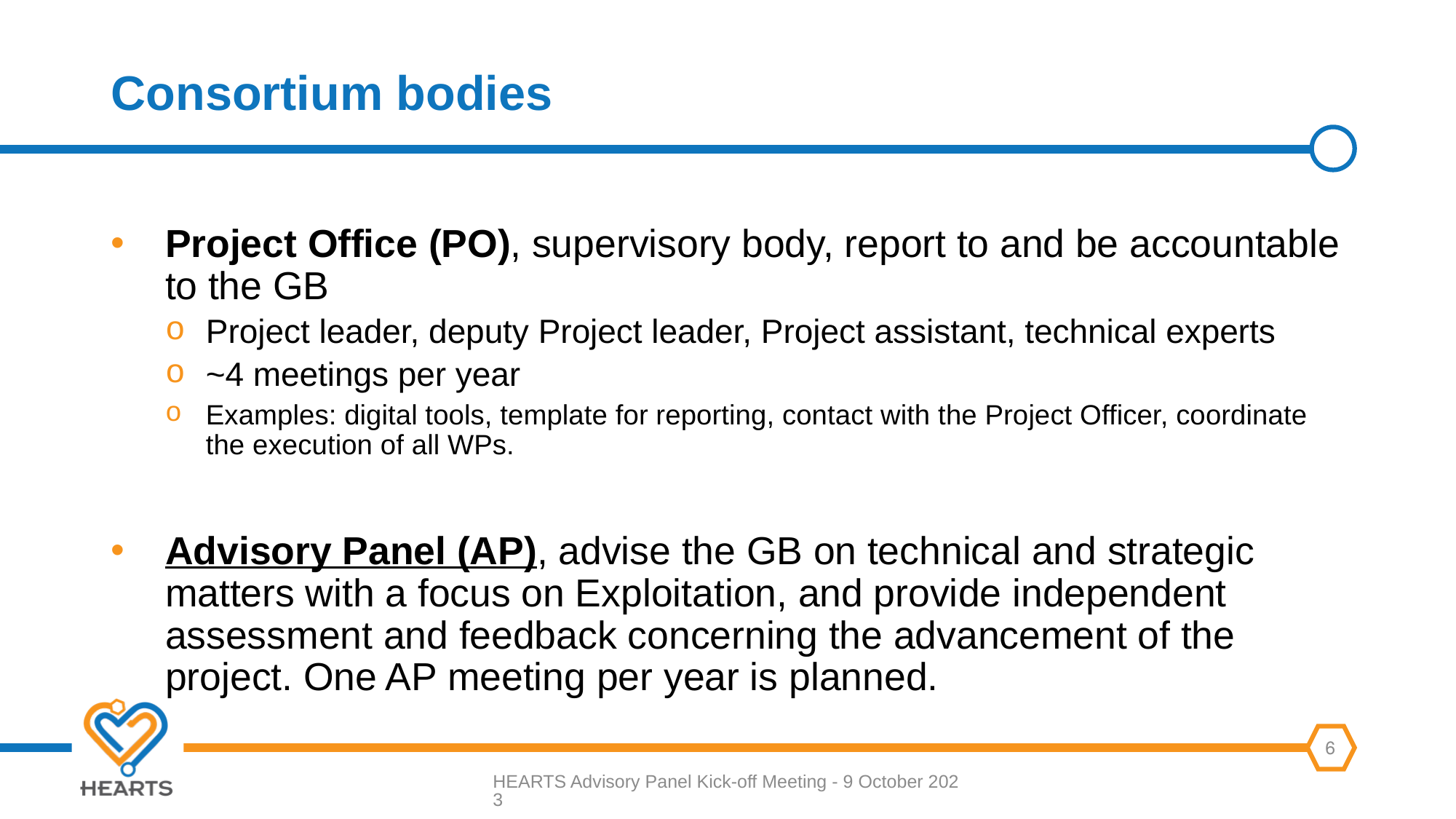

# Consortium bodies
Project Office (PO), supervisory body, report to and be accountable to the GB
Project leader, deputy Project leader, Project assistant, technical experts
~4 meetings per year
Examples: digital tools, template for reporting, contact with the Project Officer, coordinate the execution of all WPs.

Advisory Panel (AP), advise the GB on technical and strategic matters with a focus on Exploitation, and provide independent assessment and feedback concerning the advancement of the project. One AP meeting per year is planned.
HEARTS Advisory Panel Kick-off Meeting - 9 October 2023